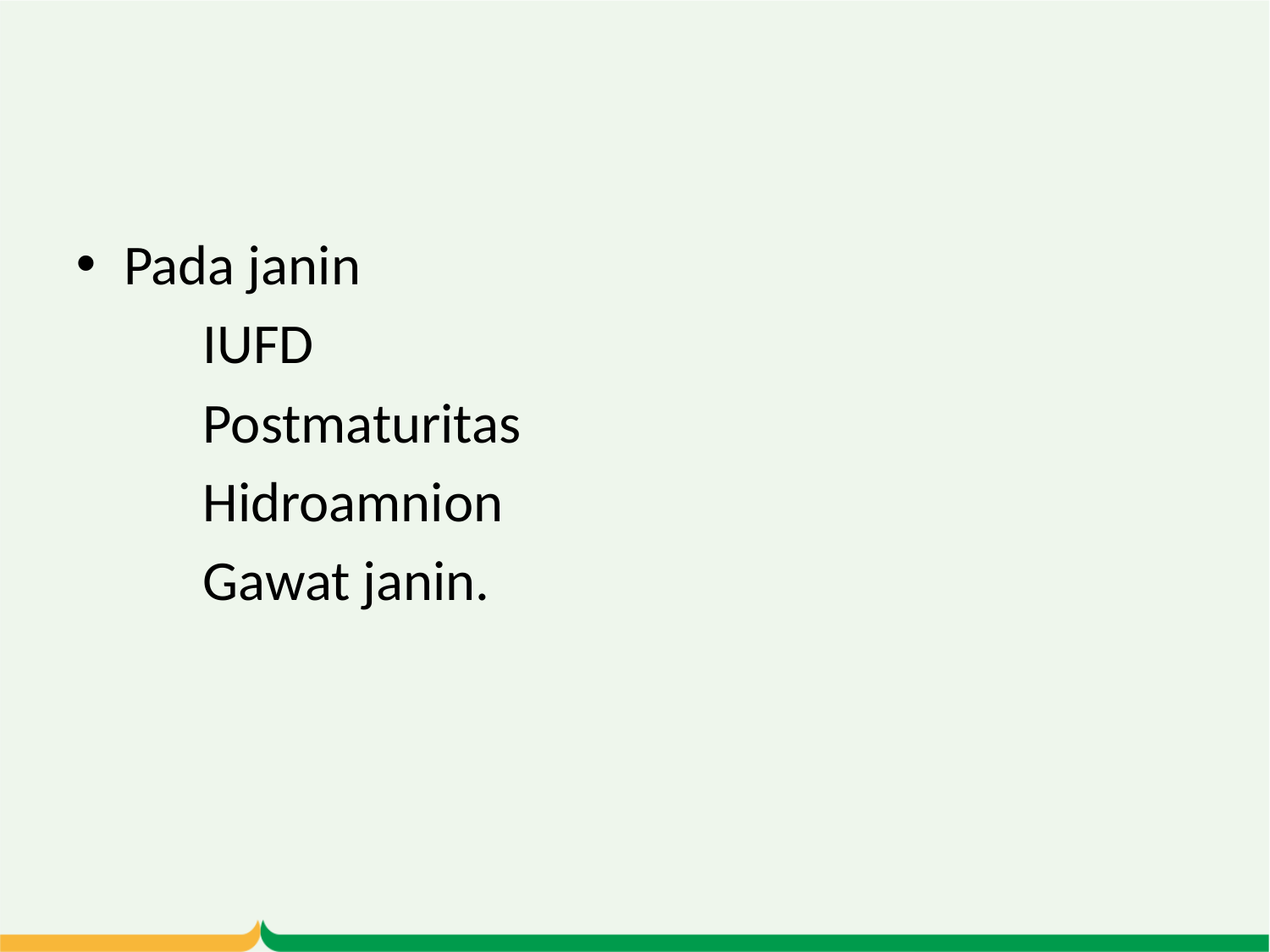

#
Pada janin
	IUFD
	Postmaturitas
	Hidroamnion
	Gawat janin.